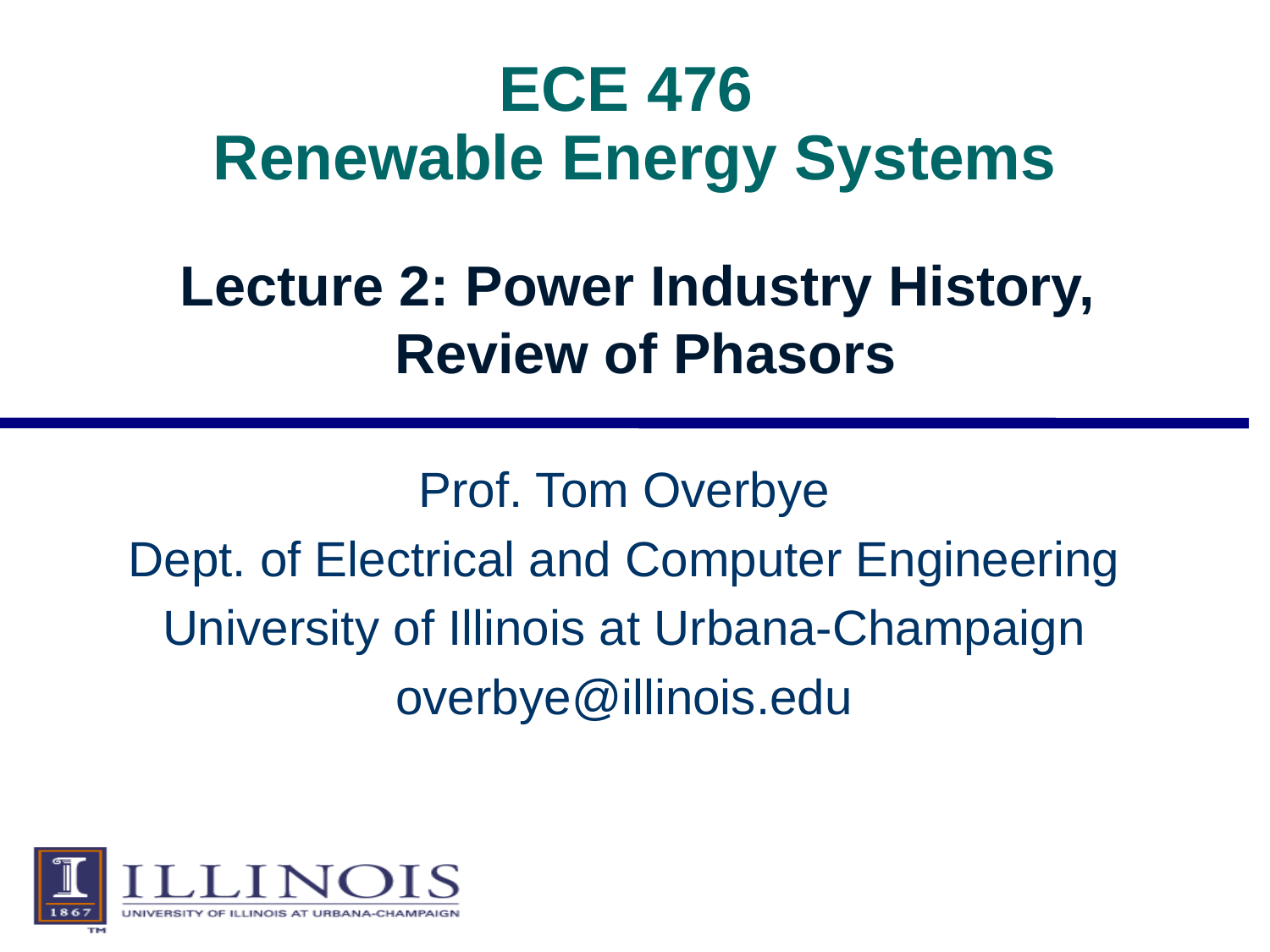

# ECE 476 Renewable Energy Systems
Lecture 2: Power Industry History,
Review of Phasors
Prof. Tom Overbye
Dept. of Electrical and Computer Engineering
University of Illinois at Urbana-Champaign
overbye@illinois.edu